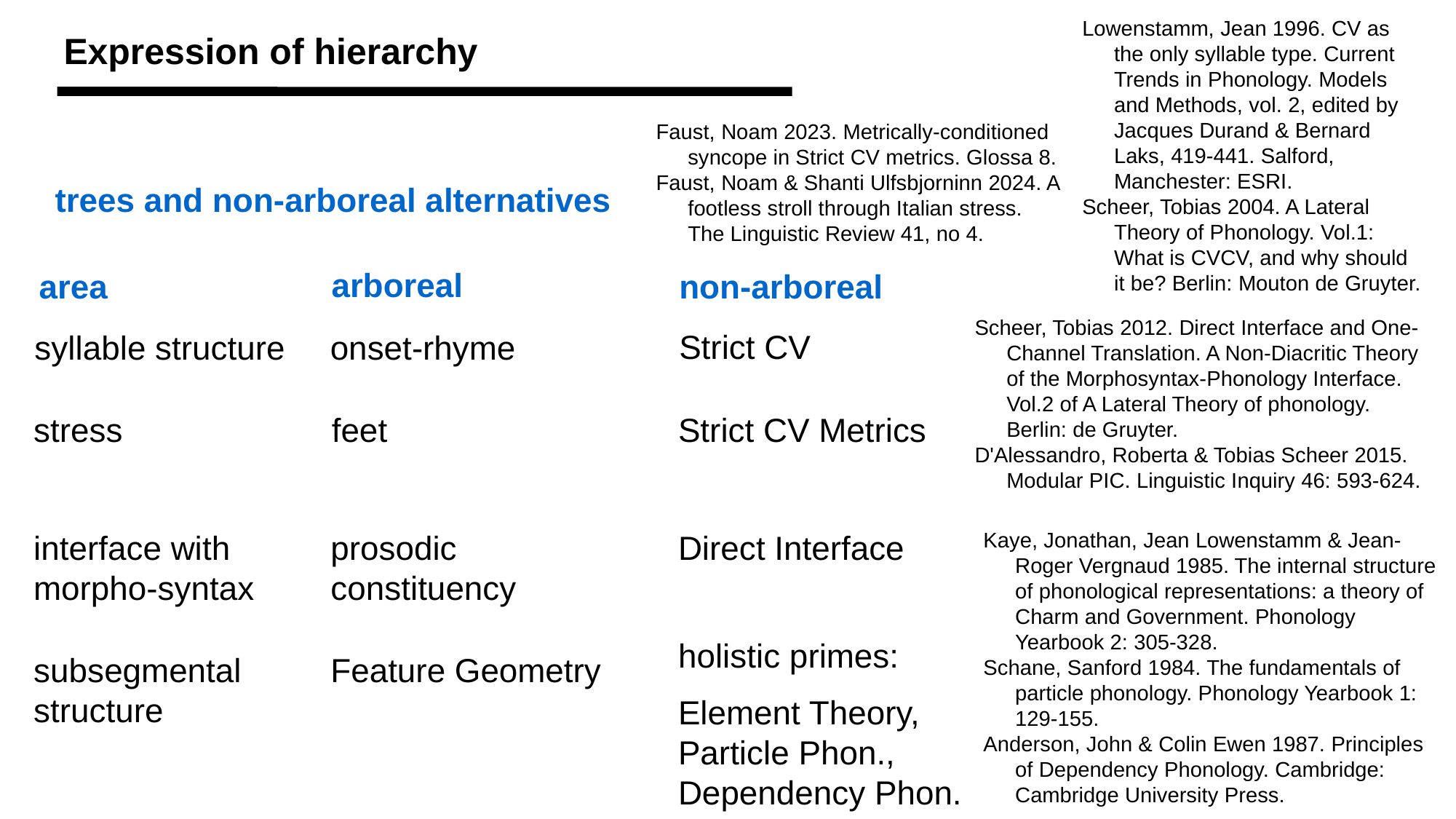

Lowenstamm, Jean 1996. CV as the only syllable type. Current Trends in Phonology. Models and Methods, vol. 2, edited by Jacques Durand & Bernard Laks, 419-441. Salford, Manchester: ESRI.
Scheer, Tobias 2004. A Lateral Theory of Phonology. Vol.1: What is CVCV, and why should it be? Berlin: Mouton de Gruyter.
Expression of hierarchy

Faust, Noam 2023. Metrically-conditioned syncope in Strict CV metrics. Glossa 8.
Faust, Noam & Shanti Ulfsbjorninn 2024. A footless stroll through Italian stress. The Linguistic Review 41, no 4.
trees and non-arboreal alternatives
arboreal
area
non-arboreal
Scheer, Tobias 2012. Direct Interface and One-Channel Translation. A Non-Diacritic Theory of the Morphosyntax-Phonology Interface. Vol.2 of A Lateral Theory of phonology. Berlin: de Gruyter.
D'Alessandro, Roberta & Tobias Scheer 2015. Modular PIC. Linguistic Inquiry 46: 593-624.
Strict CV
syllable structure
onset-rhyme
stress
feet
Strict CV Metrics
interface with morpho-syntax
prosodic constituency
Direct Interface
Kaye, Jonathan, Jean Lowenstamm & Jean-Roger Vergnaud 1985. The internal structure of phonological representations: a theory of Charm and Government. Phonology Yearbook 2: 305-328.
Schane, Sanford 1984. The fundamentals of particle phonology. Phonology Yearbook 1: 129-155.
Anderson, John & Colin Ewen 1987. Principles of Dependency Phonology. Cambridge: Cambridge University Press.
holistic primes:
Element Theory, Particle Phon., Dependency Phon.
subsegmental structure
Feature Geometry